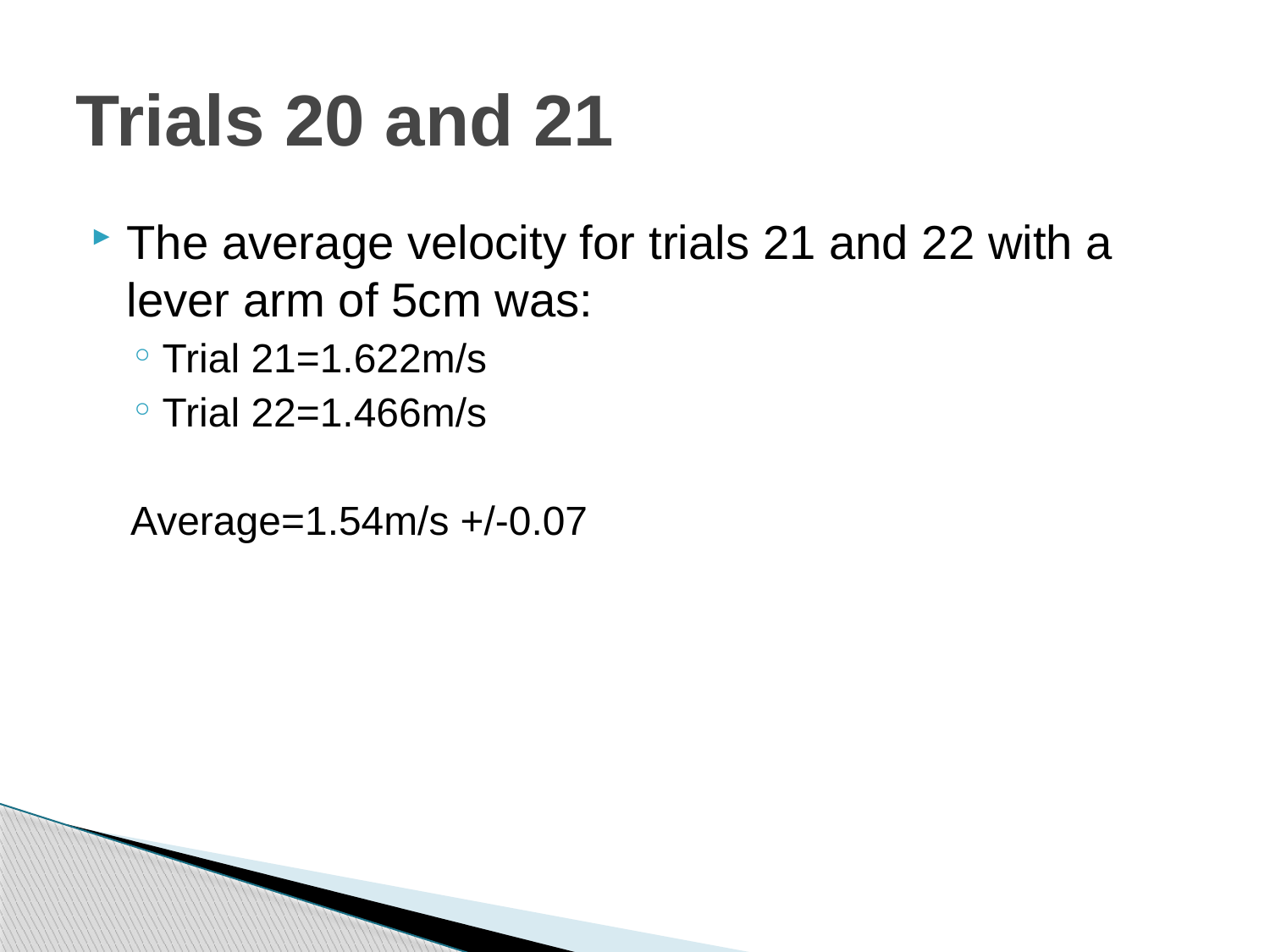

# Trials 20 and 21
The average velocity for trials 21 and 22 with a lever arm of 5cm was:
Trial 21=1.622m/s
Trial 22=1.466m/s

Average=1.54m/s +/-0.07